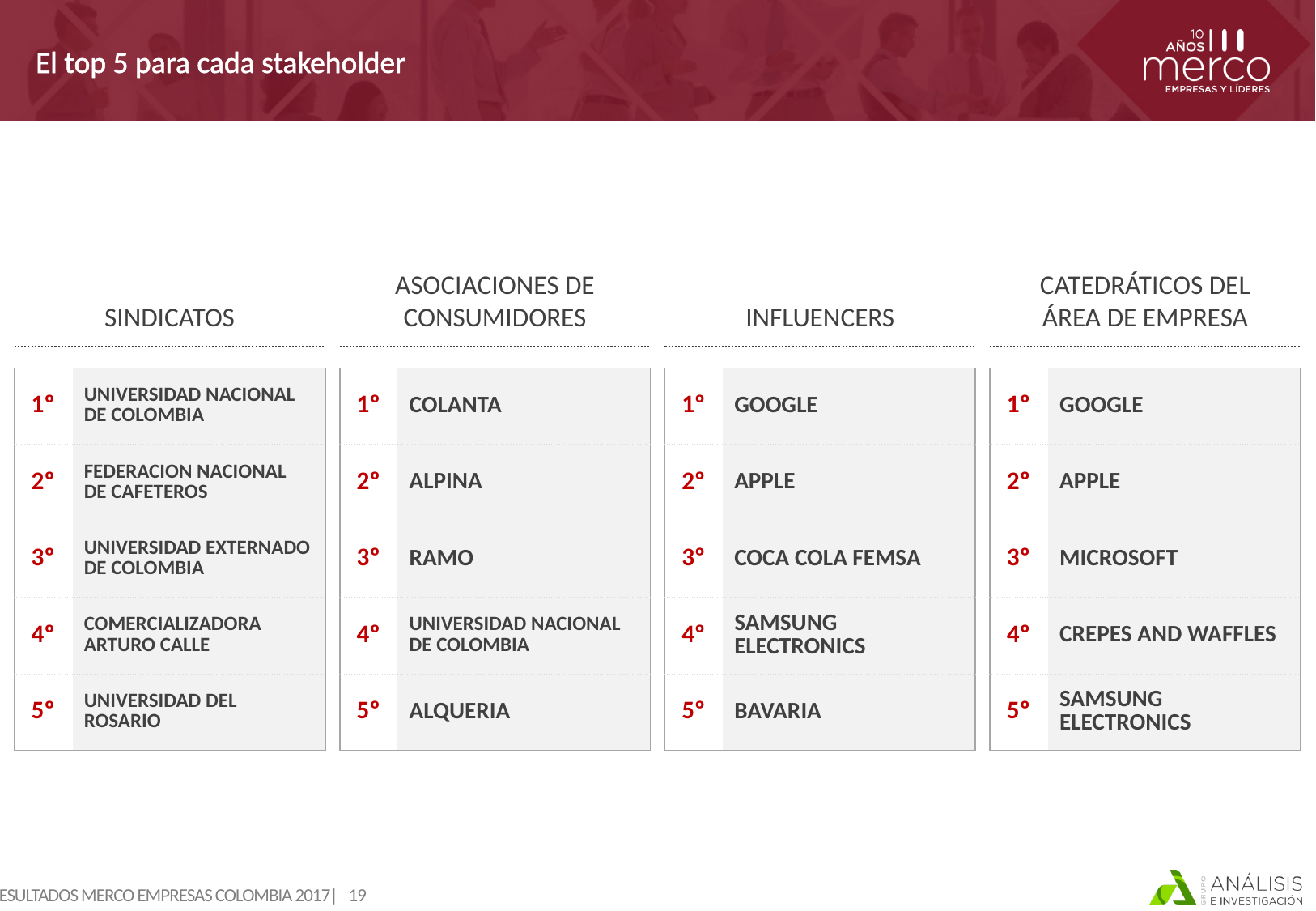

# El top 5 para cada stakeholder
ASOCIACIONES DE CONSUMIDORES
CATEDRÁTICOS DEL
ÁREA DE EMPRESA
SINDICATOS
INFLUENCERS
| 1º | UNIVERSIDAD NACIONAL DE COLOMBIA |
| --- | --- |
| 2º | FEDERACION NACIONAL DE CAFETEROS |
| 3º | UNIVERSIDAD EXTERNADO DE COLOMBIA |
| 4º | COMERCIALIZADORA ARTURO CALLE |
| 5º | UNIVERSIDAD DEL ROSARIO |
| 1º | COLANTA |
| --- | --- |
| 2º | ALPINA |
| 3º | RAMO |
| 4º | UNIVERSIDAD NACIONAL DE COLOMBIA |
| 5º | ALQUERIA |
| 1º | GOOGLE |
| --- | --- |
| 2º | APPLE |
| 3º | COCA COLA FEMSA |
| 4º | SAMSUNG ELECTRONICS |
| 5º | BAVARIA |
| 1º | GOOGLE |
| --- | --- |
| 2º | APPLE |
| 3º | MICROSOFT |
| 4º | CREPES AND WAFFLES |
| 5º | SAMSUNG ELECTRONICS |